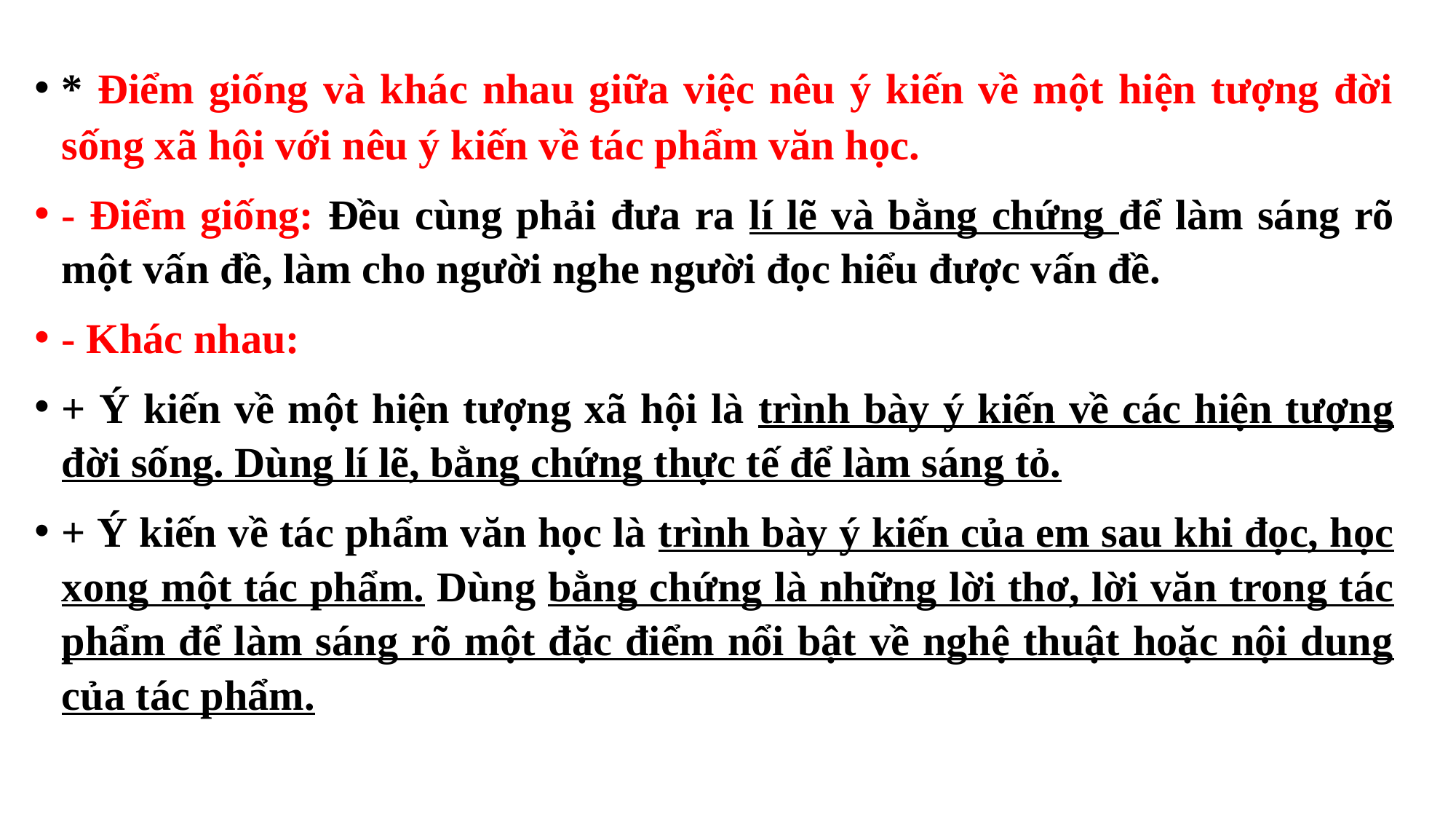

* Điểm giống và khác nhau giữa việc nêu ý kiến về một hiện tượng đời sống xã hội với nêu ý kiến về tác phẩm văn học.
- Điểm giống: Đều cùng phải đưa ra lí lẽ và bằng chứng để làm sáng rõ một vấn đề, làm cho người nghe người đọc hiểu được vấn đề.
- Khác nhau:
+ Ý kiến về một hiện tượng xã hội là trình bày ý kiến về các hiện tượng đời sống. Dùng lí lẽ, bằng chứng thực tế để làm sáng tỏ.
+ Ý kiến về tác phẩm văn học là trình bày ý kiến của em sau khi đọc, học xong một tác phẩm. Dùng bằng chứng là những lời thơ, lời văn trong tác phẩm để làm sáng rõ một đặc điểm nổi bật về nghệ thuật hoặc nội dung của tác phẩm.